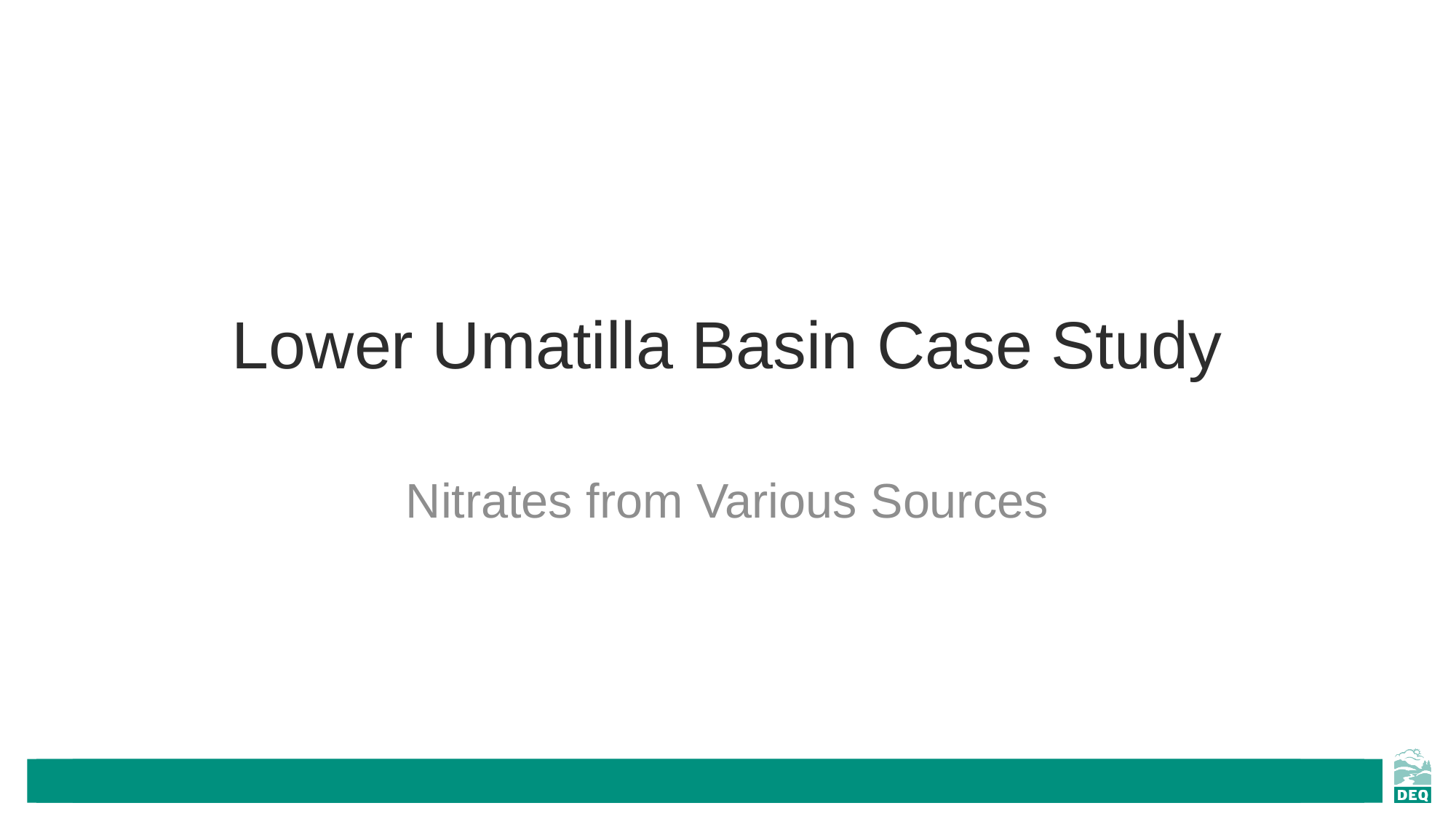

# Lower Umatilla Basin Case Study
Nitrates from Various Sources